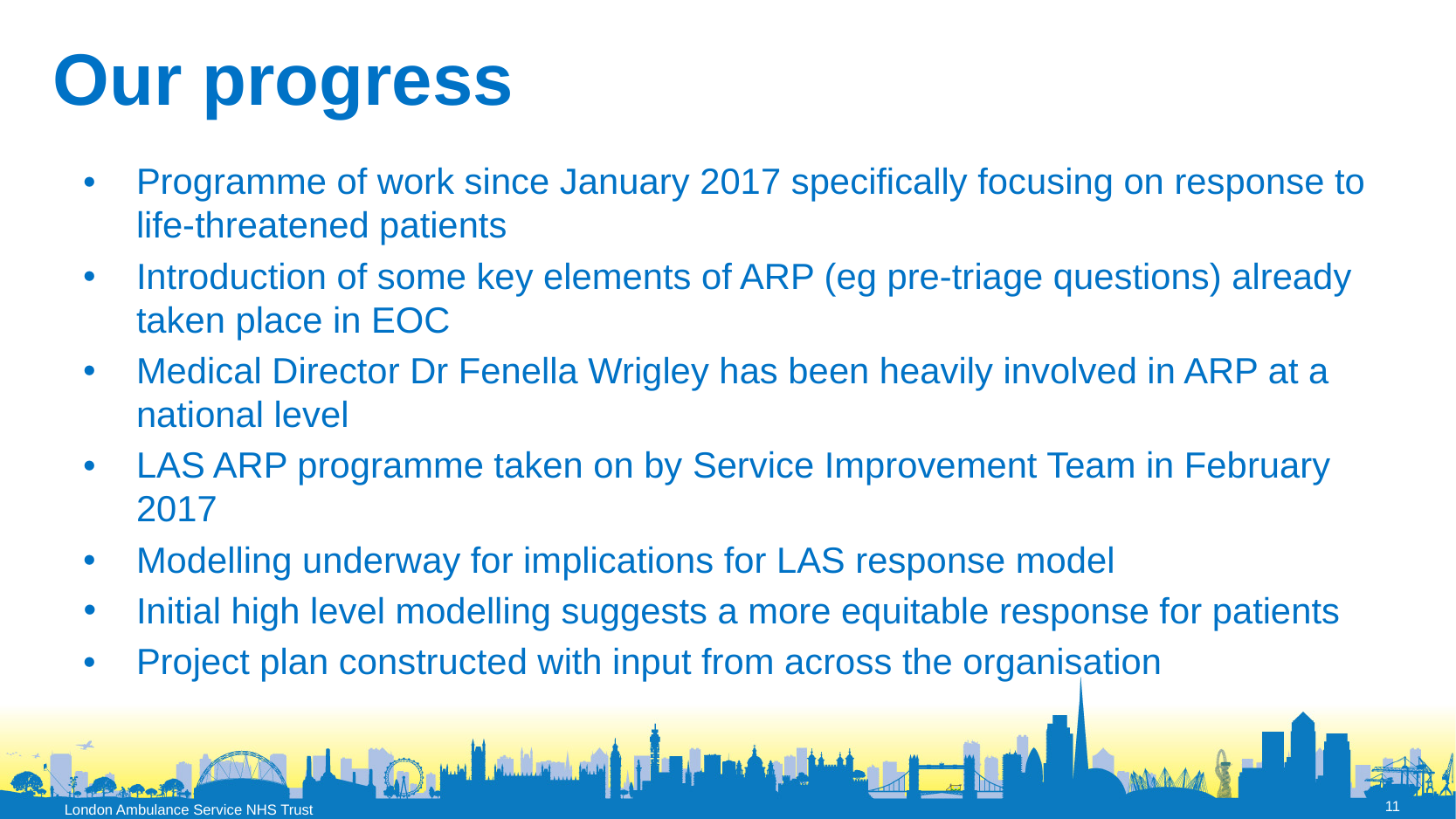

# Our progress
Programme of work since January 2017 specifically focusing on response to life-threatened patients
Introduction of some key elements of ARP (eg pre-triage questions) already taken place in EOC
Medical Director Dr Fenella Wrigley has been heavily involved in ARP at a national level
LAS ARP programme taken on by Service Improvement Team in February 2017
Modelling underway for implications for LAS response model
Initial high level modelling suggests a more equitable response for patients
Project plan constructed with input from across the organisation

11
London Ambulance Service NHS Trust